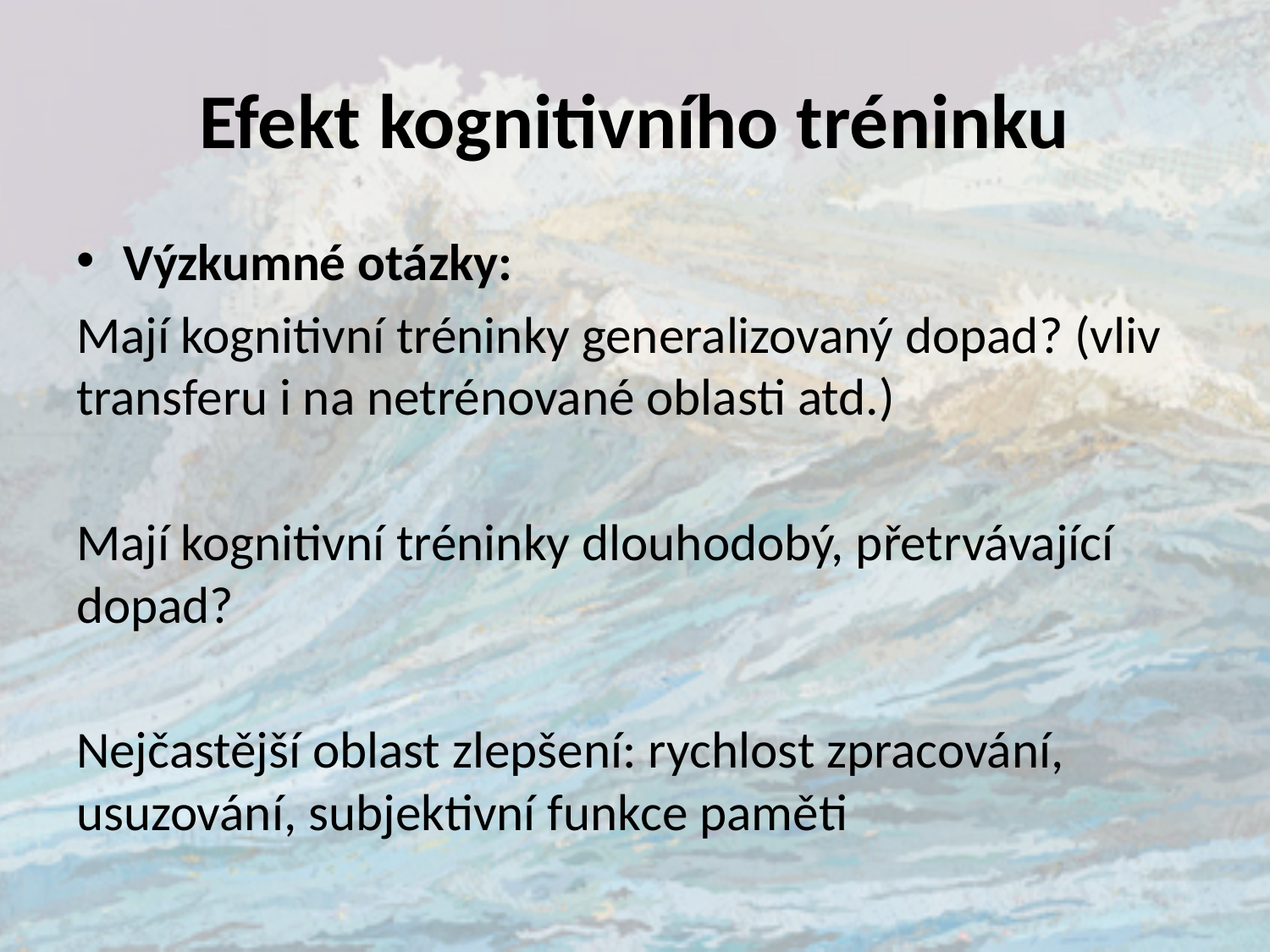

# Efekt kognitivního tréninku
Výzkumné otázky:
Mají kognitivní tréninky generalizovaný dopad? (vliv transferu i na netrénované oblasti atd.)

Mají kognitivní tréninky dlouhodobý, přetrvávající dopad?

Nejčastější oblast zlepšení: rychlost zpracování, usuzování, subjektivní funkce paměti